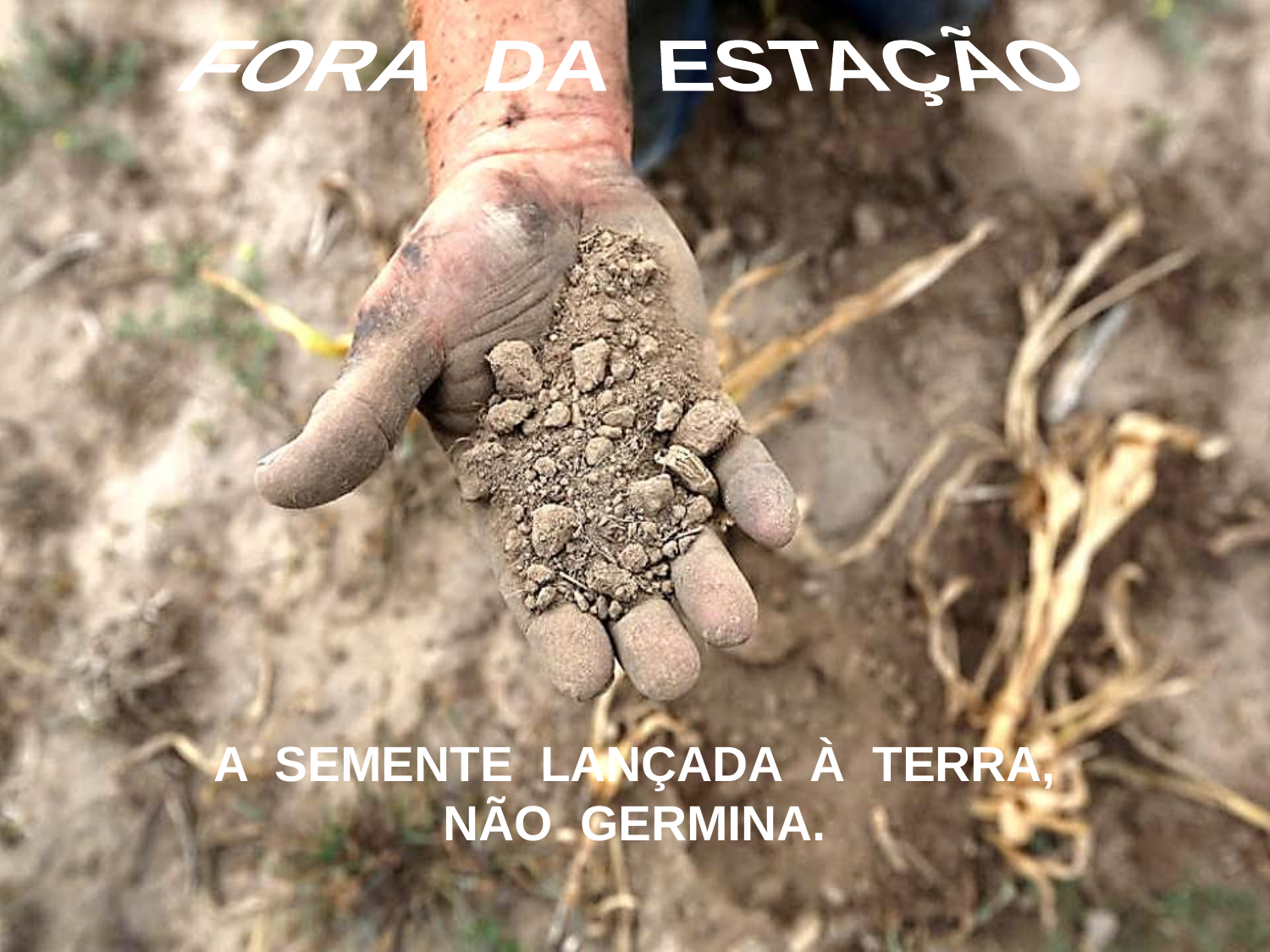

FORA  DA  ESTAÇÃO
A  SEMENTE  LANÇADA  À  TERRA,
NÃO  GERMINA.